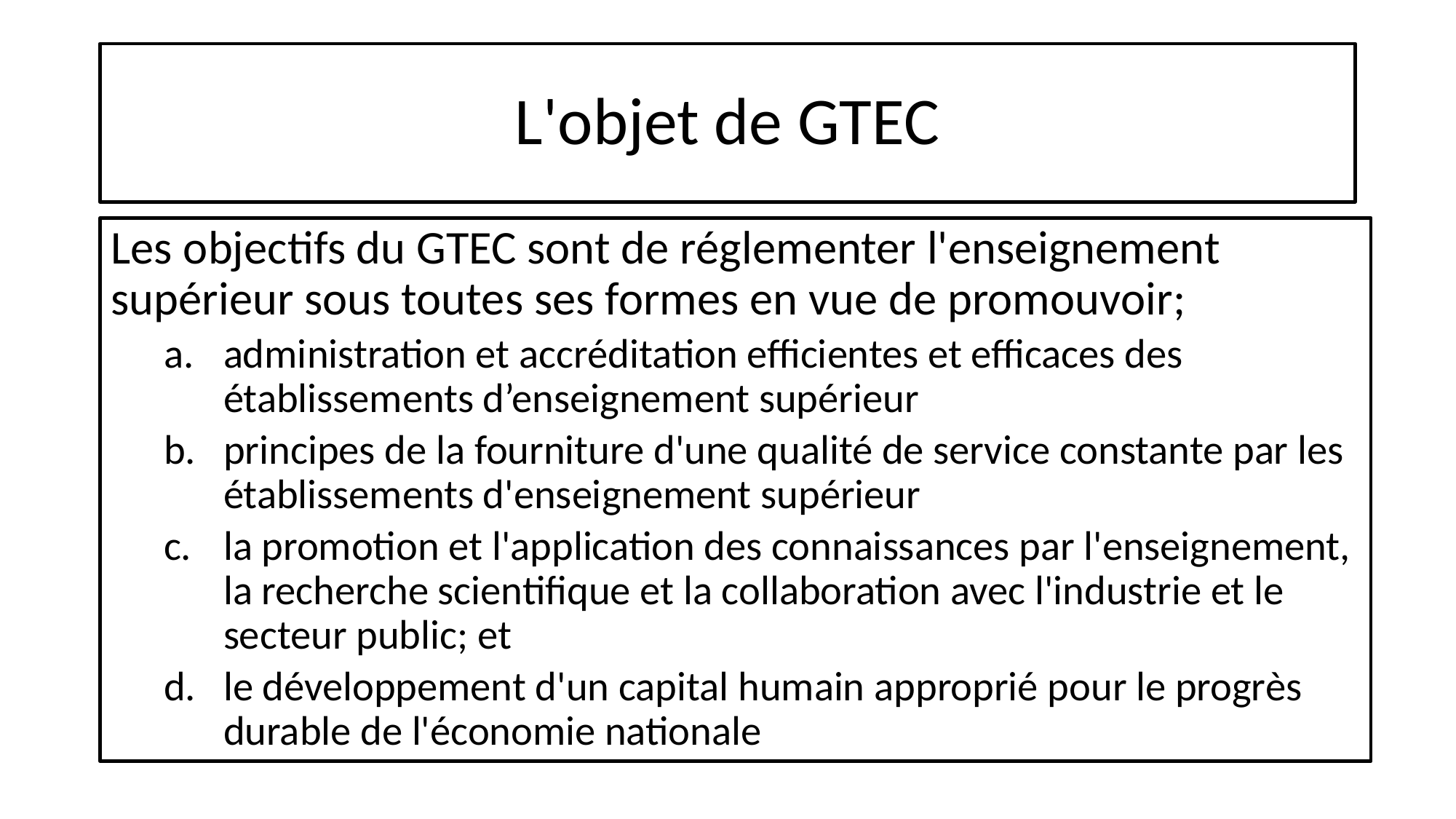

# L'objet de GTEC
Les objectifs du GTEC sont de réglementer l'enseignement supérieur sous toutes ses formes en vue de promouvoir;
administration et accréditation efficientes et efficaces des établissements d’enseignement supérieur
principes de la fourniture d'une qualité de service constante par les établissements d'enseignement supérieur
la promotion et l'application des connaissances par l'enseignement, la recherche scientifique et la collaboration avec l'industrie et le secteur public; et
le développement d'un capital humain approprié pour le progrès durable de l'économie nationale